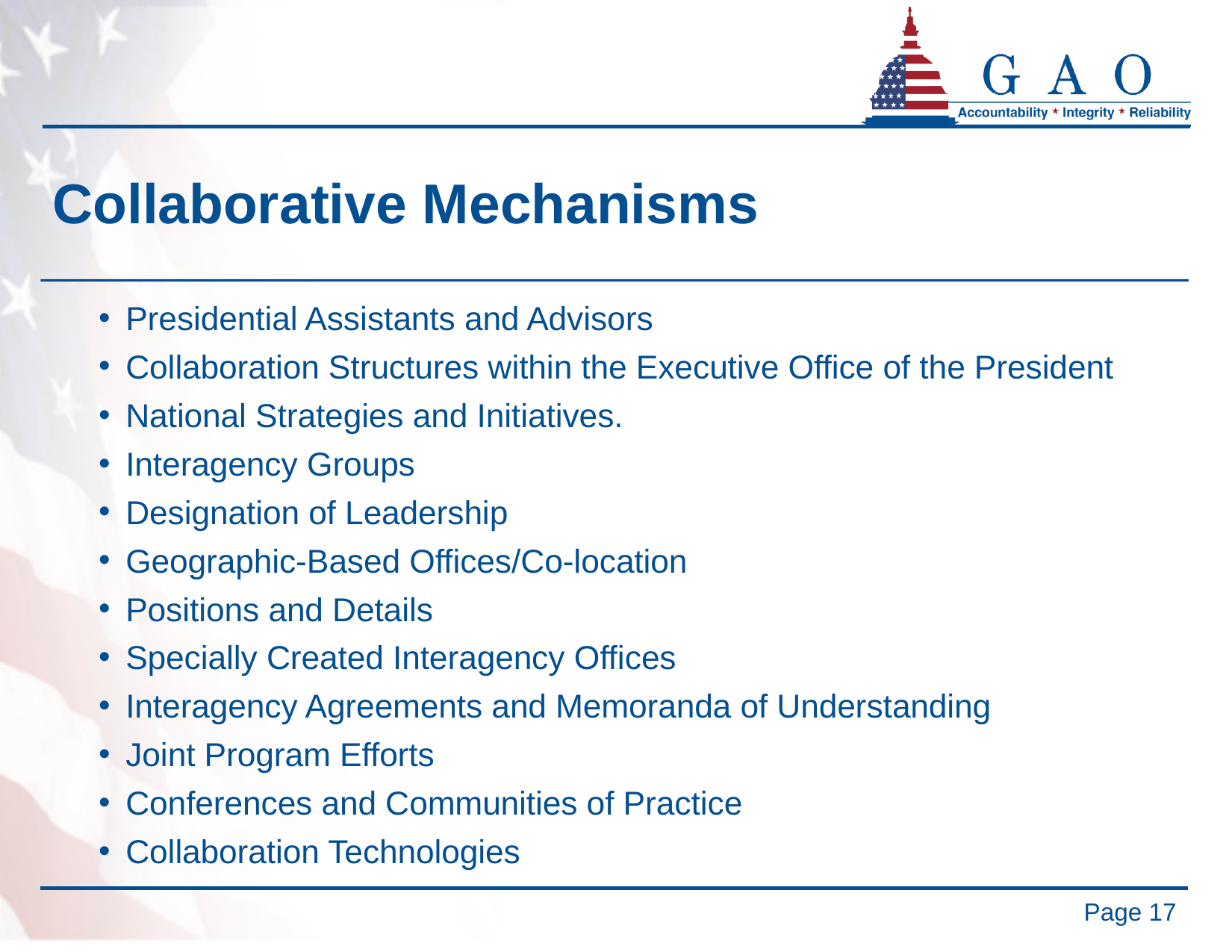

# Collaborative Mechanisms
  Presidential Assistants and Advisors
  Collaboration Structures within the Executive Office of the President
  National Strategies and Initiatives.
  Interagency Groups
  Designation of Leadership
  Geographic-Based Offices/Co-location
  Positions and Details
  Specially Created Interagency Offices
  Interagency Agreements and Memoranda of Understanding
  Joint Program Efforts
  Conferences and Communities of Practice
  Collaboration Technologies
17